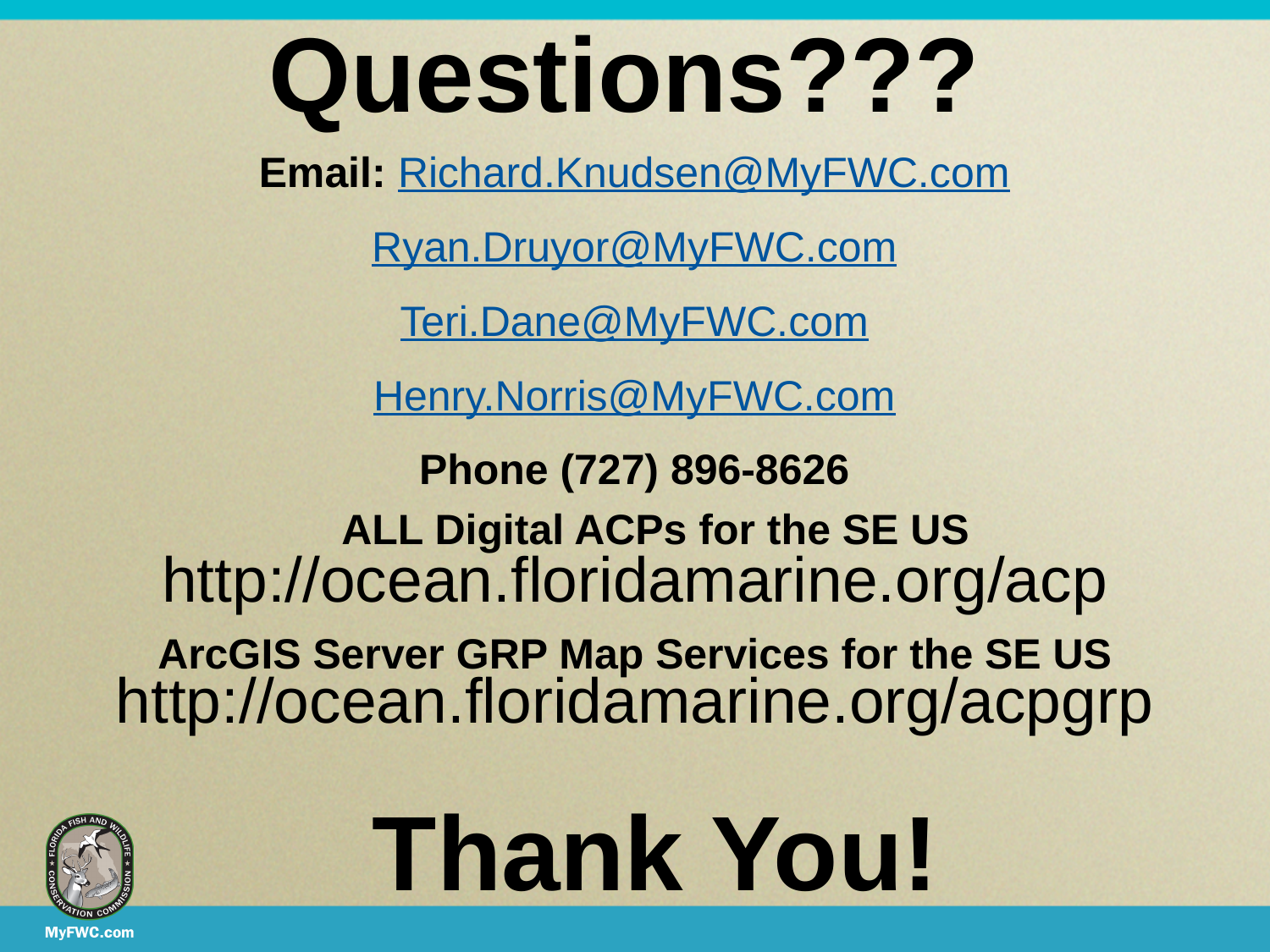

Questions???

Email: Richard.Knudsen@MyFWC.com
Ryan.Druyor@MyFWC.com
Teri.Dane@MyFWC.com
Henry.Norris@MyFWC.com
Phone (727) 896-8626
ALL Digital ACPs for the SE US
http://ocean.floridamarine.org/acp
ArcGIS Server GRP Map Services for the SE US

http://ocean.floridamarine.org/acpgrp
Thank You!